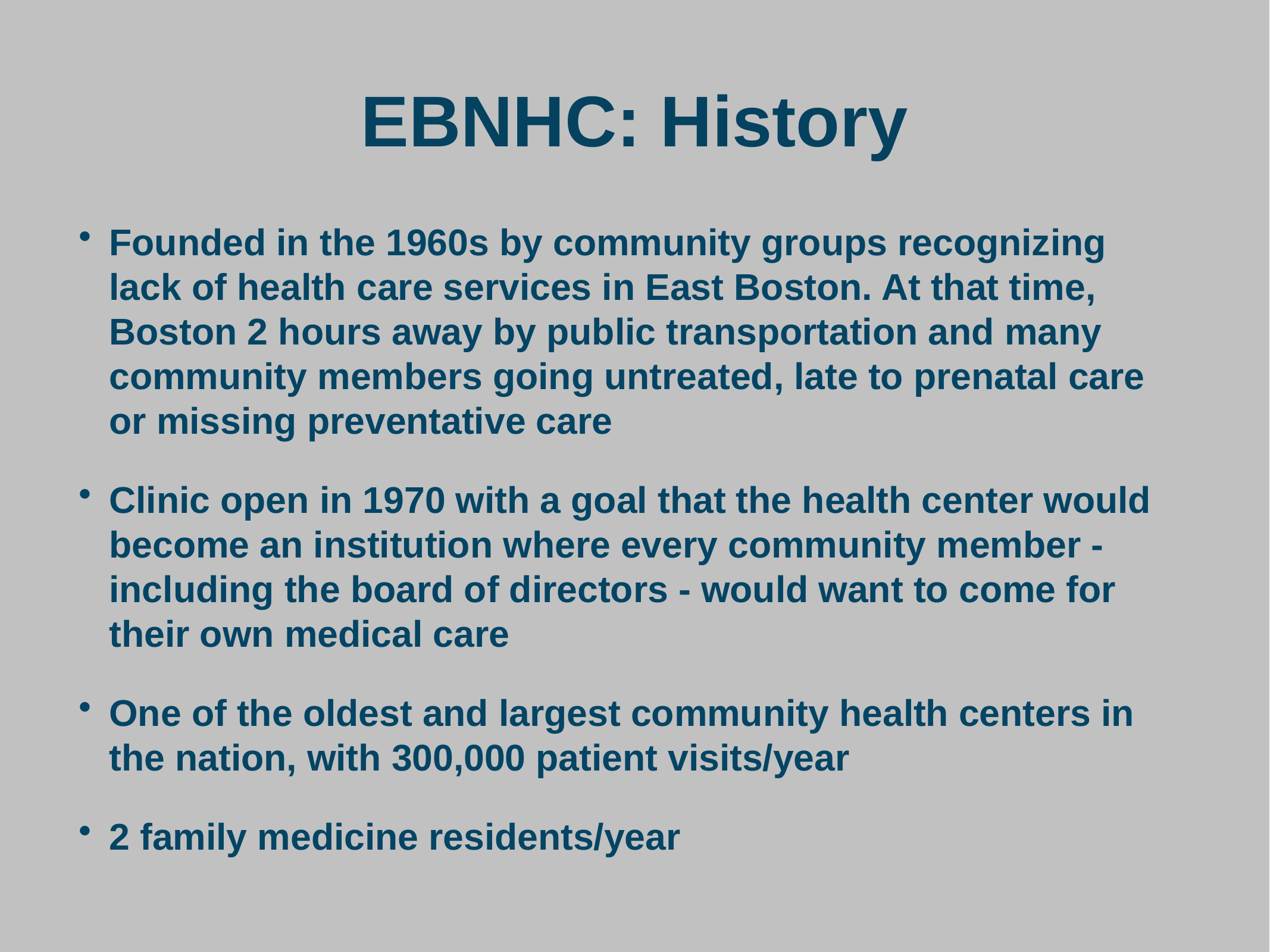

# EBNHC: History
Founded in the 1960s by community groups recognizing lack of health care services in East Boston. At that time, Boston 2 hours away by public transportation and many community members going untreated, late to prenatal care or missing preventative care
Clinic open in 1970 with a goal that the health center would become an institution where every community member - including the board of directors - would want to come for their own medical care
One of the oldest and largest community health centers in the nation, with 300,000 patient visits/year
2 family medicine residents/year